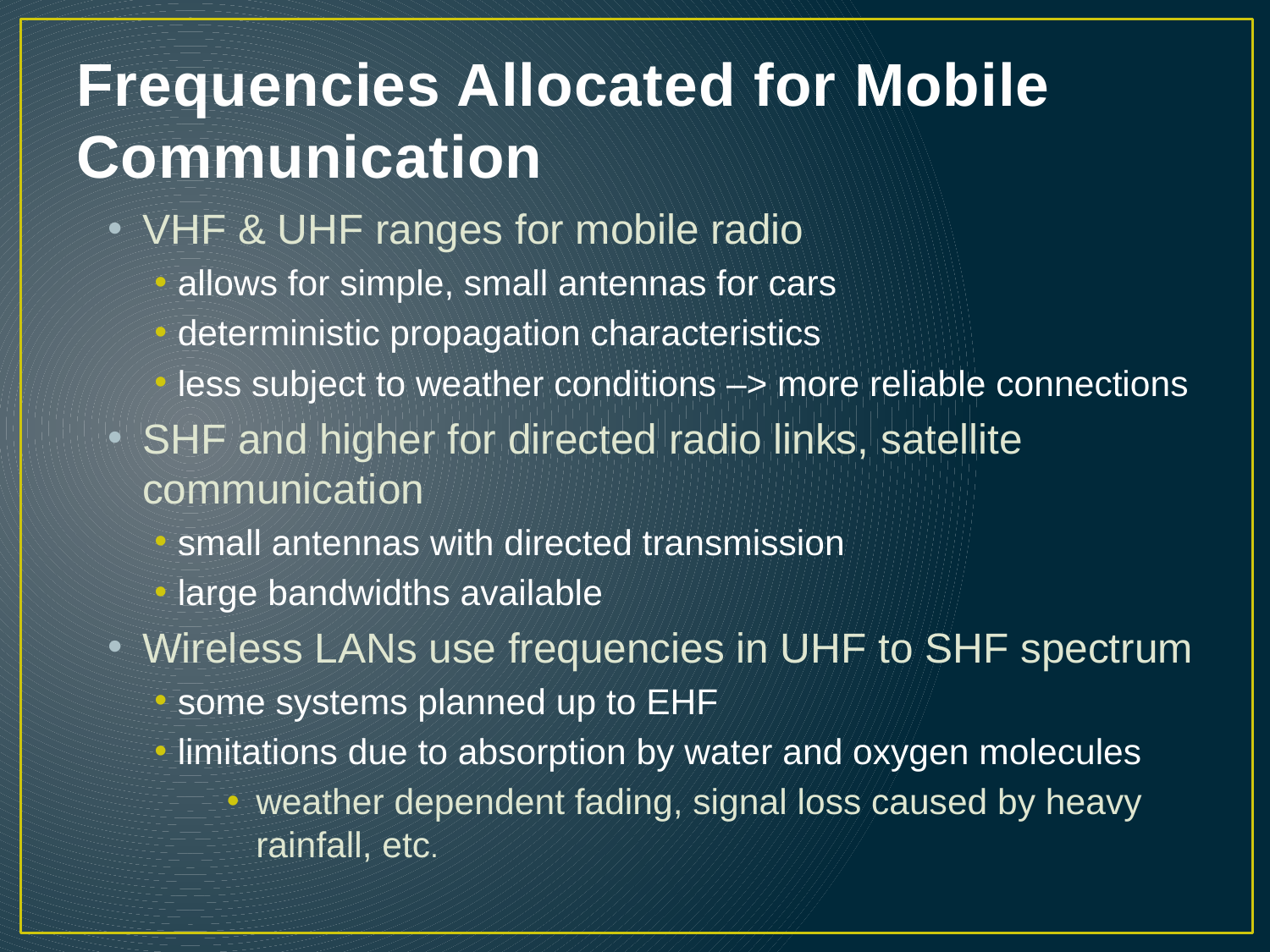

# Frequencies Allocated for Mobile Communication
VHF & UHF ranges for mobile radio
allows for simple, small antennas for cars
deterministic propagation characteristics
less subject to weather conditions –> more reliable connections
SHF and higher for directed radio links, satellite communication
small antennas with directed transmission
large bandwidths available
Wireless LANs use frequencies in UHF to SHF spectrum
some systems planned up to EHF
limitations due to absorption by water and oxygen molecules
weather dependent fading, signal loss caused by heavy rainfall, etc.